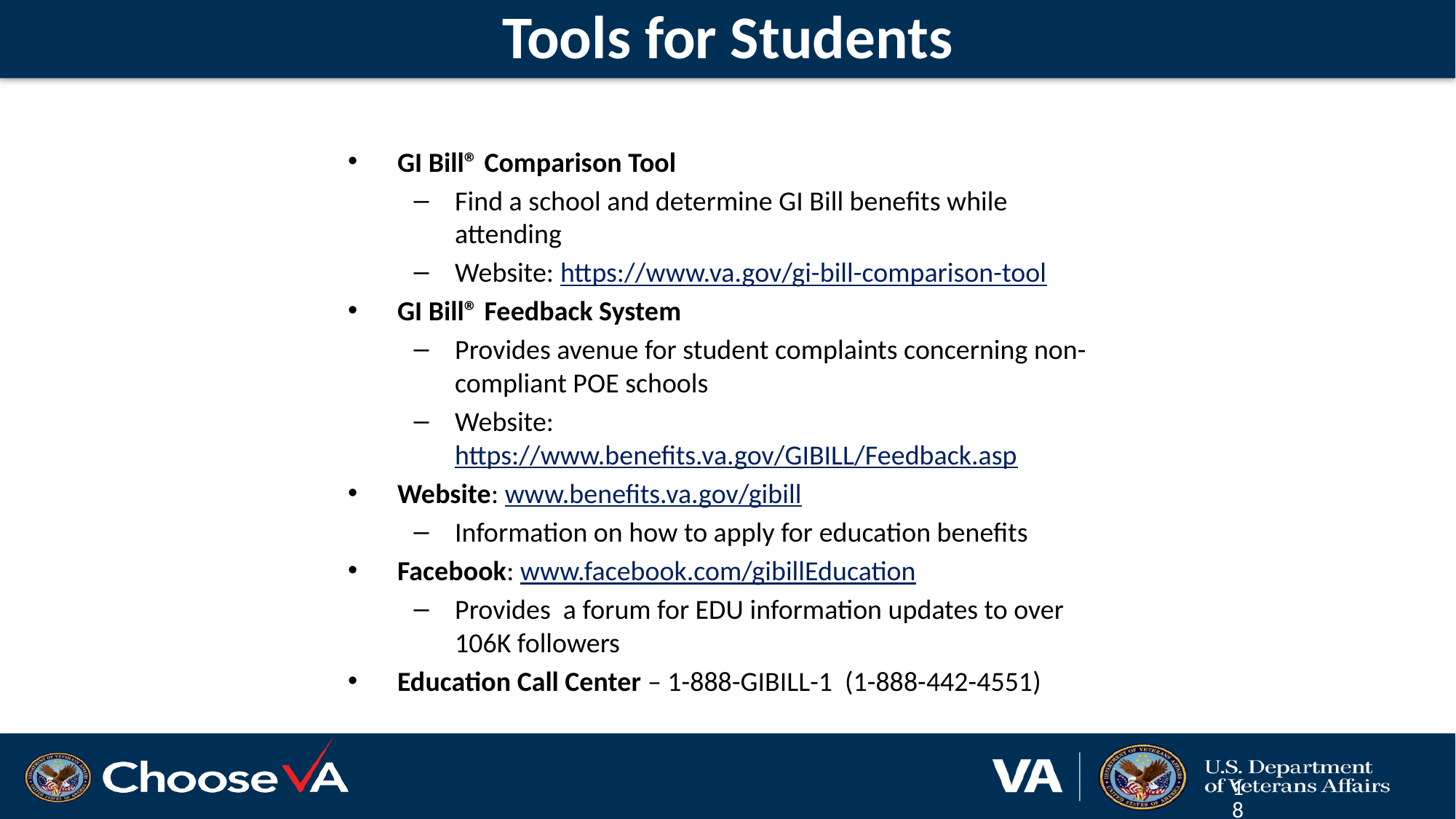

# Tools for Students

GI Bill® Comparison Tool
Find a school and determine GI Bill benefits while attending
Website: https://www.va.gov/gi-bill-comparison-tool
GI Bill® Feedback System
Provides avenue for student complaints concerning non-compliant POE schools
Website: https://www.benefits.va.gov/GIBILL/Feedback.asp
Website: www.benefits.va.gov/gibill
Information on how to apply for education benefits
Facebook: www.facebook.com/gibillEducation
Provides  a forum for EDU information updates to over 106K followers
Education Call Center – 1-888-GIBILL-1  (1-888-442-4551)

18
18